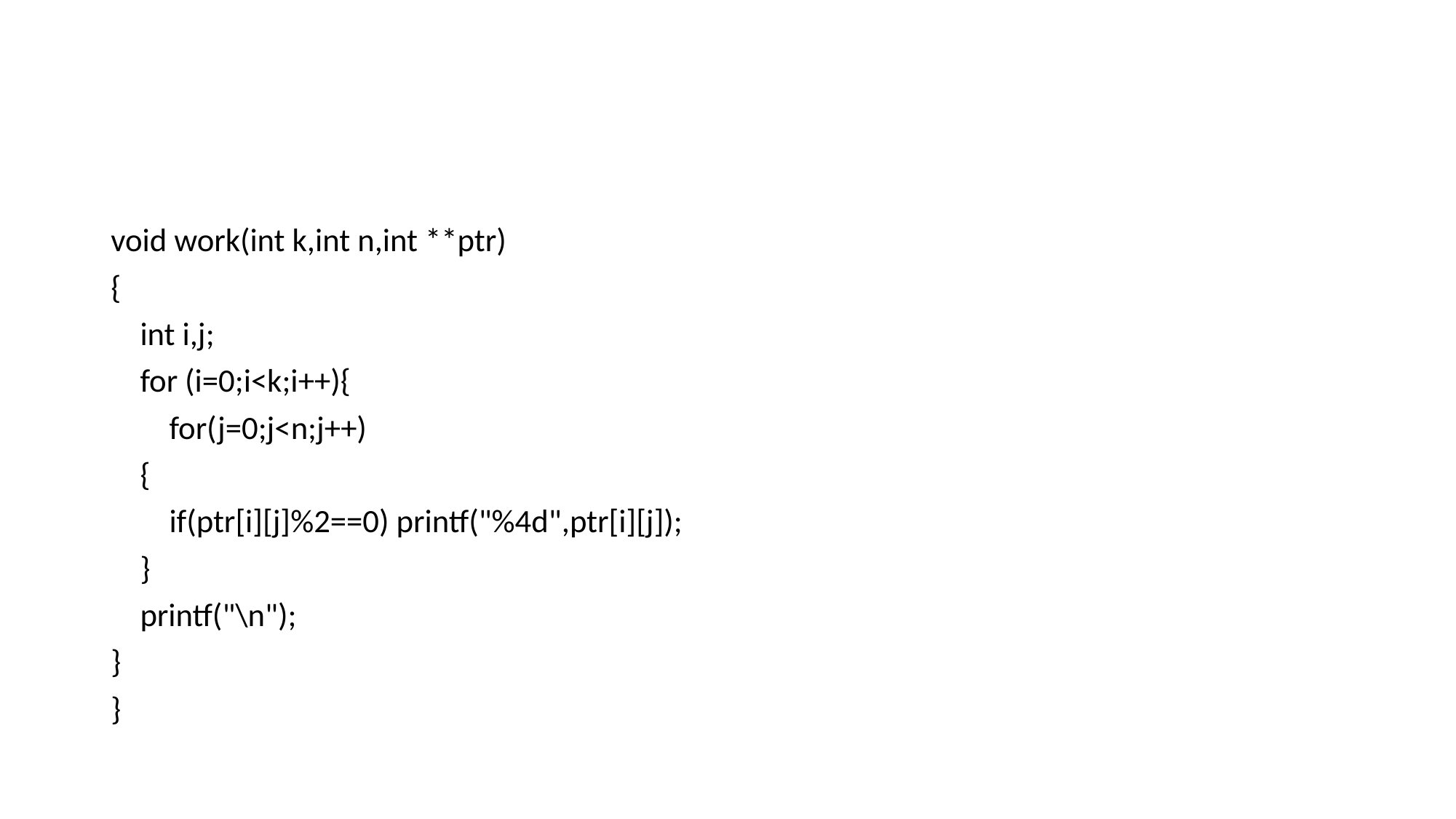

#
void work(int k,int n,int **ptr)
{
    int i,j;
    for (i=0;i<k;i++){
        for(j=0;j<n;j++)
    {
        if(ptr[i][j]%2==0) printf("%4d",ptr[i][j]);
    }
    printf("\n");
}
}